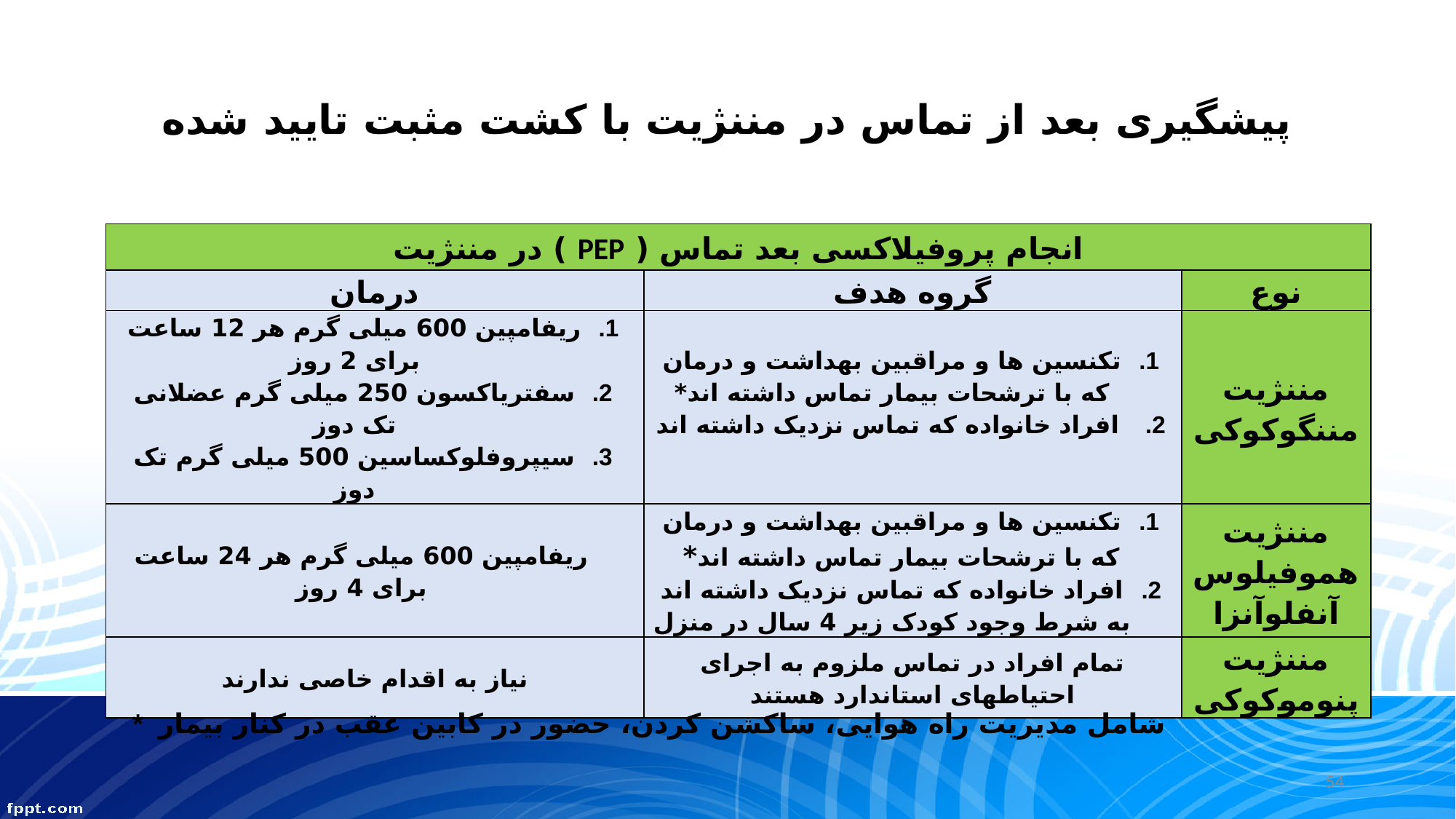

# پیشگیری بعد از تماس در مننژیت با کشت مثبت تایید شده
| انجام پروفیلاکسی بعد تماس ( PEP ) در مننژیت |  |  |
| --- | --- | --- |
| درمان | گروه هدف | نوع |
| ریفامپین 600 میلی گرم هر 12 ساعت برای 2 روز سفتریاکسون 250 میلی گرم عضلانی تک دوز سیپروفلوکساسین 500 میلی گرم تک دوز | تکنسین ها و مراقبین بهداشت و درمان که با ترشحات بیمار تماس داشته اند\* افراد خانواده که تماس نزدیک داشته اند | مننژیت مننگوکوکی |
| ریفامپین 600 میلی گرم هر 24 ساعت برای 4 روز | تکنسین ها و مراقبین بهداشت و درمان که با ترشحات بیمار تماس داشته اند\* افراد خانواده که تماس نزدیک داشته اند به شرط وجود کودک زیر 4 سال در منزل | مننژیت هموفیلوس آنفلوآنزا |
| نیاز به اقدام خاصی ندارند | تمام افراد در تماس ملزوم به اجرای احتیاطهای استاندارد هستند | مننژیت پنوموکوکی |
 *  شامل مدیریت راه هوایی، ساکشن کردن، حضور در کابین عقب در کنار بیمار
54